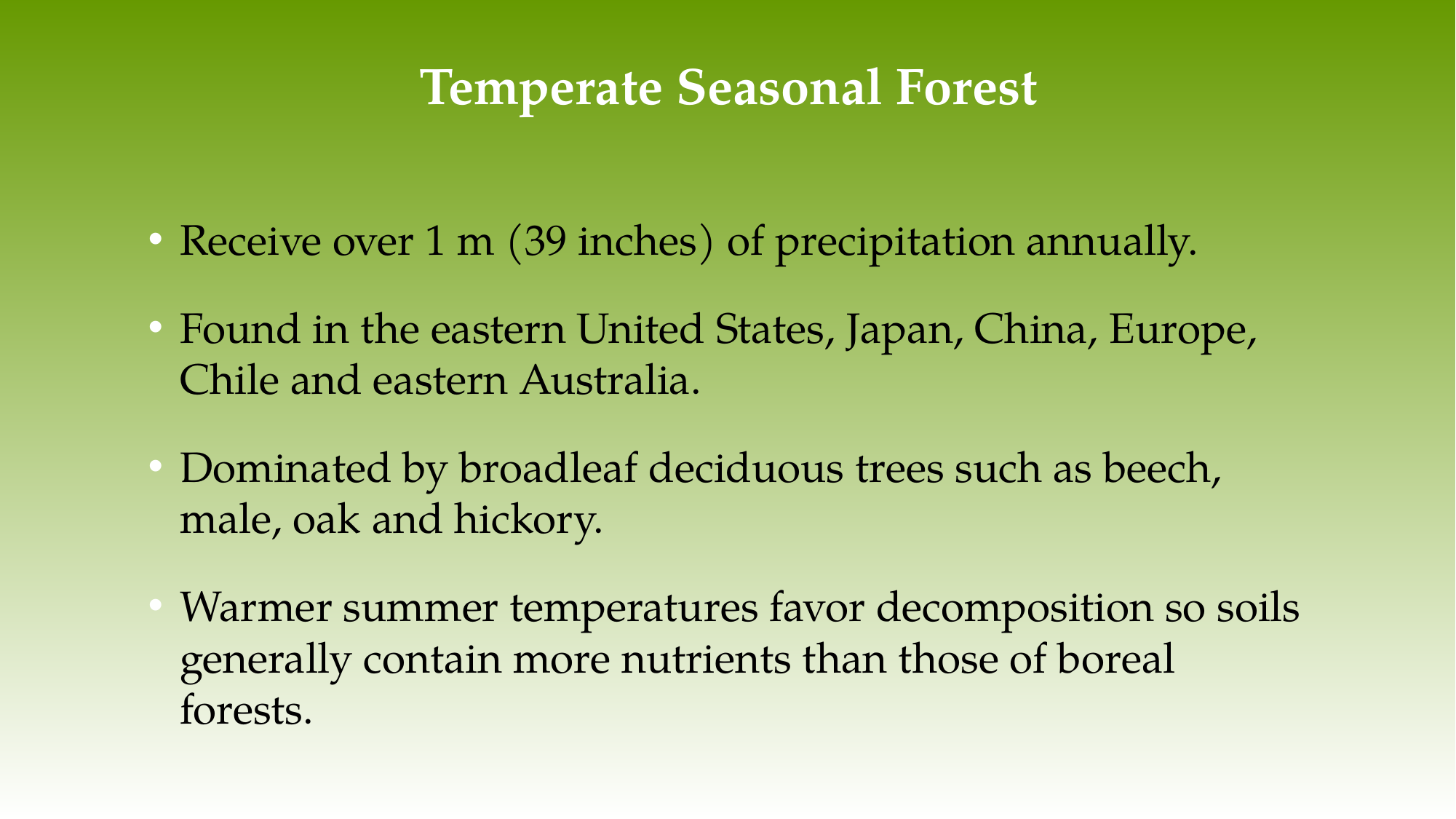

# Temperate Seasonal Forest
Receive over 1 m (39 inches) of precipitation annually.
Found in the eastern United States, Japan, China, Europe, Chile and eastern Australia.
Dominated by broadleaf deciduous trees such as beech, male, oak and hickory.
Warmer summer temperatures favor decomposition so soils generally contain more nutrients than those of boreal forests.